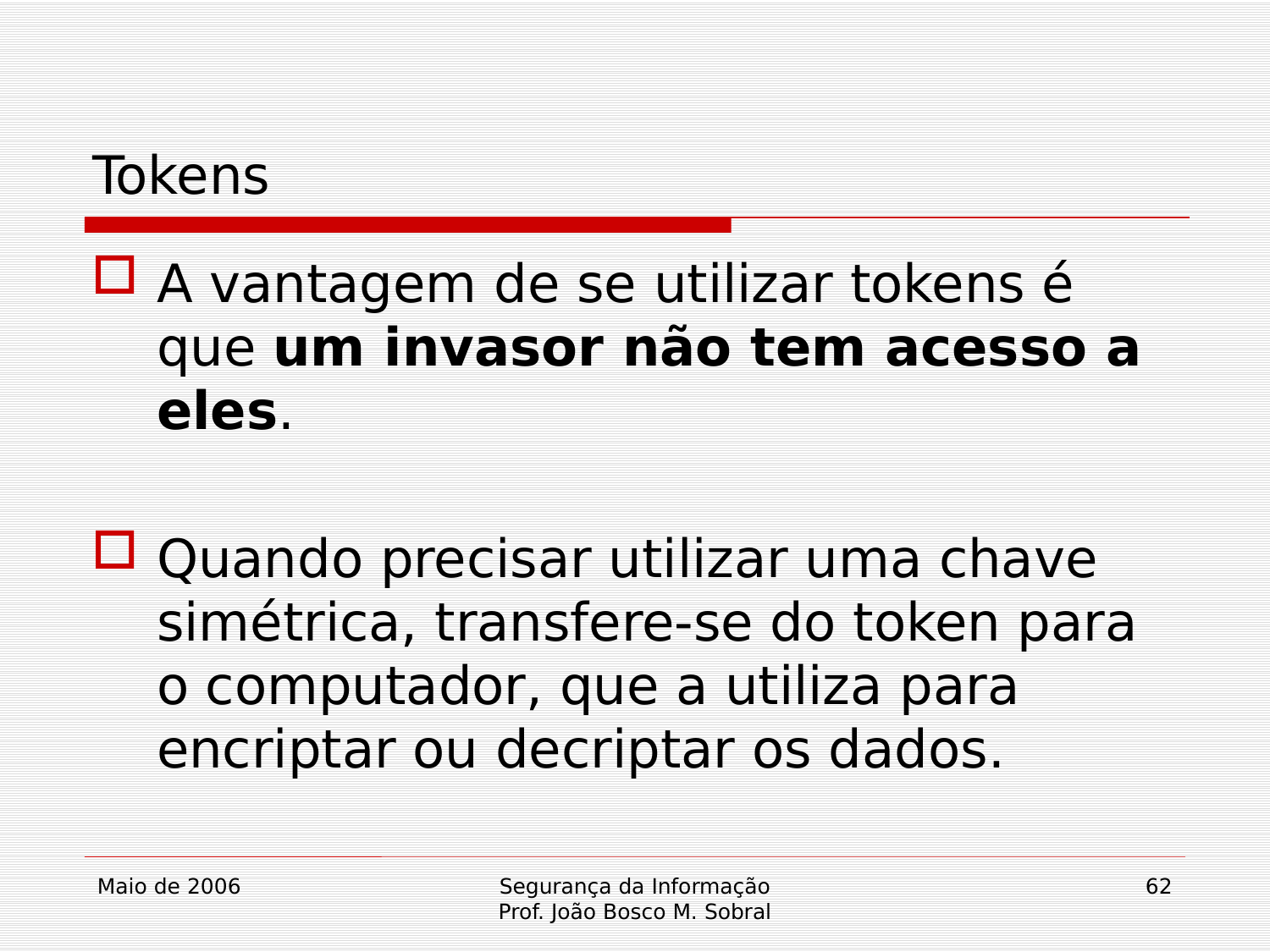

# Tokens
A vantagem de se utilizar tokens é que um invasor não tem acesso a eles.

Quando precisar utilizar uma chave simétrica, transfere-se do token para o computador, que a utiliza para encriptar ou decriptar os dados.
Maio de 2006
Segurança da Informação
Prof. João Bosco M. Sobral
62